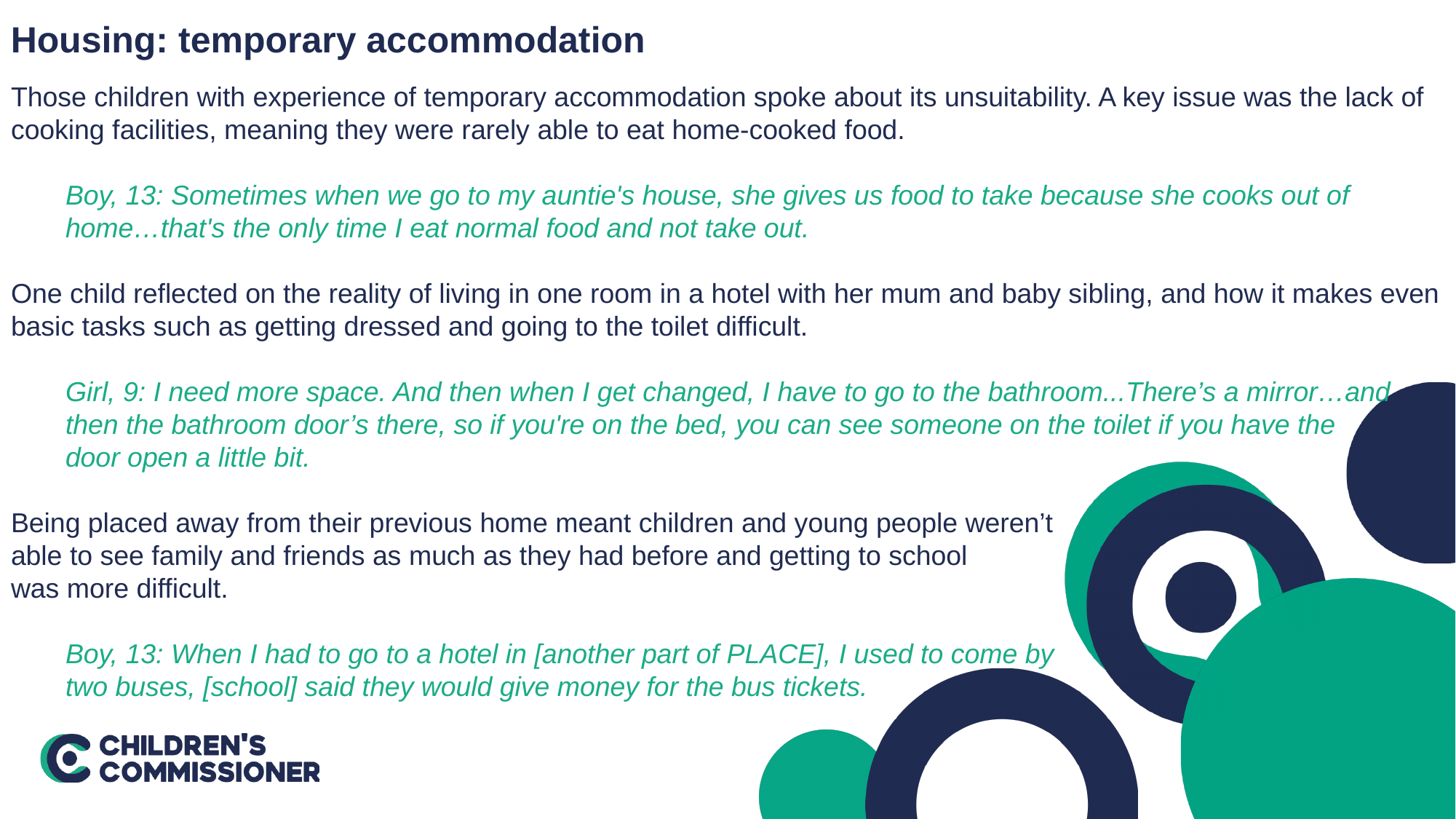

Housing: temporary accommodation
Those children with experience of temporary accommodation spoke about its unsuitability. A key issue was the lack of cooking facilities, meaning they were rarely able to eat home-cooked food.

Boy, 13: Sometimes when we go to my auntie's house, she gives us food to take because she cooks out of home…that's the only time I eat normal food and not take out.

One child reflected on the reality of living in one room in a hotel with her mum and baby sibling, and how it makes even basic tasks such as getting dressed and going to the toilet difficult.

Girl, 9: I need more space. And then when I get changed, I have to go to the bathroom...There’s a mirror…and
then the bathroom door’s there, so if you're on the bed, you can see someone on the toilet if you have the
door open a little bit.

Being placed away from their previous home meant children and young people weren’t
able to see family and friends as much as they had before and getting to school
was more difficult.

Boy, 13: When I had to go to a hotel in [another part of PLACE], I used to come by
two buses, [school] said they would give money for the bus tickets.